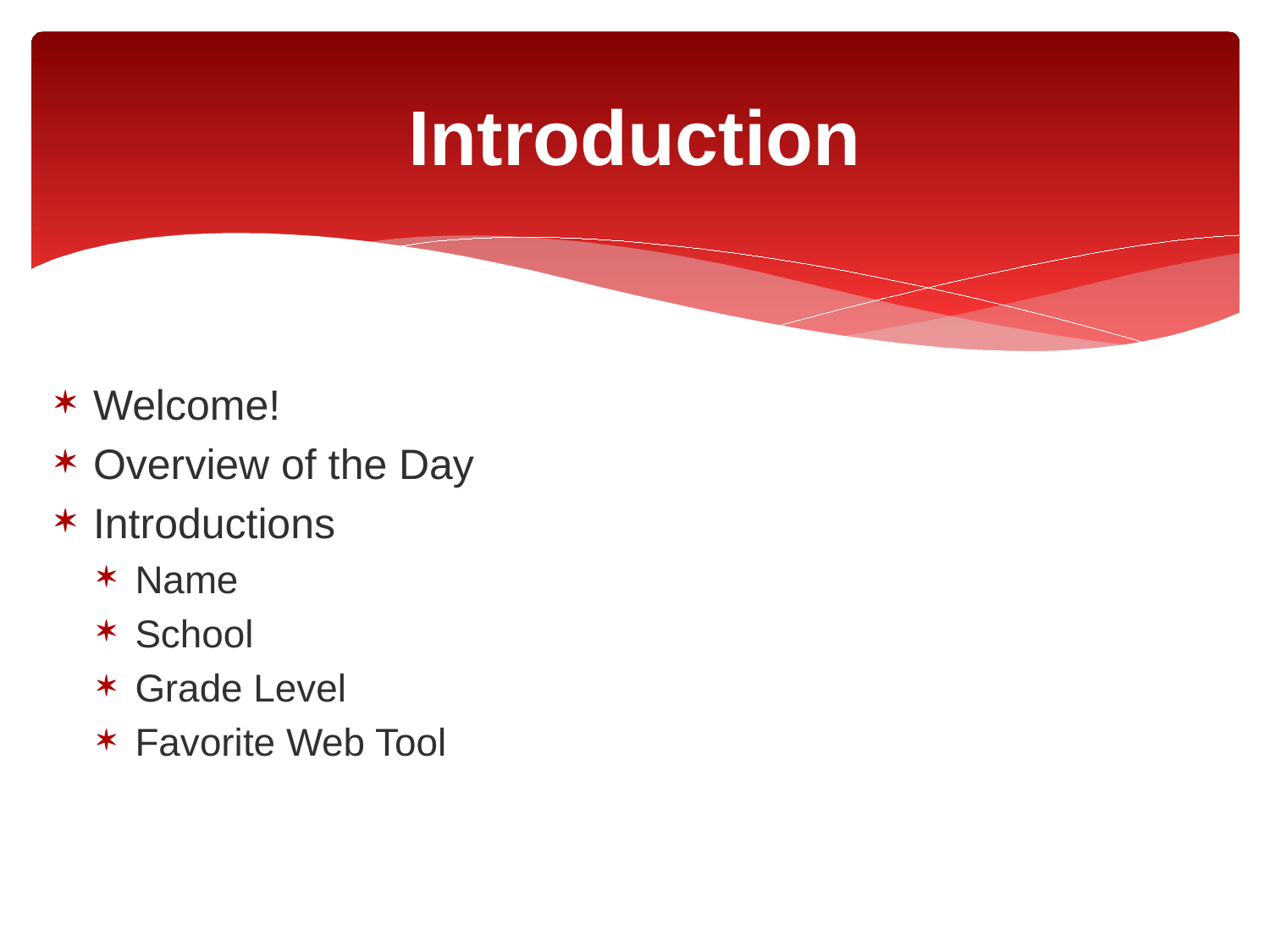

# Introduction
Welcome!
Overview of the Day
Introductions
Name
School
Grade Level
Favorite Web Tool